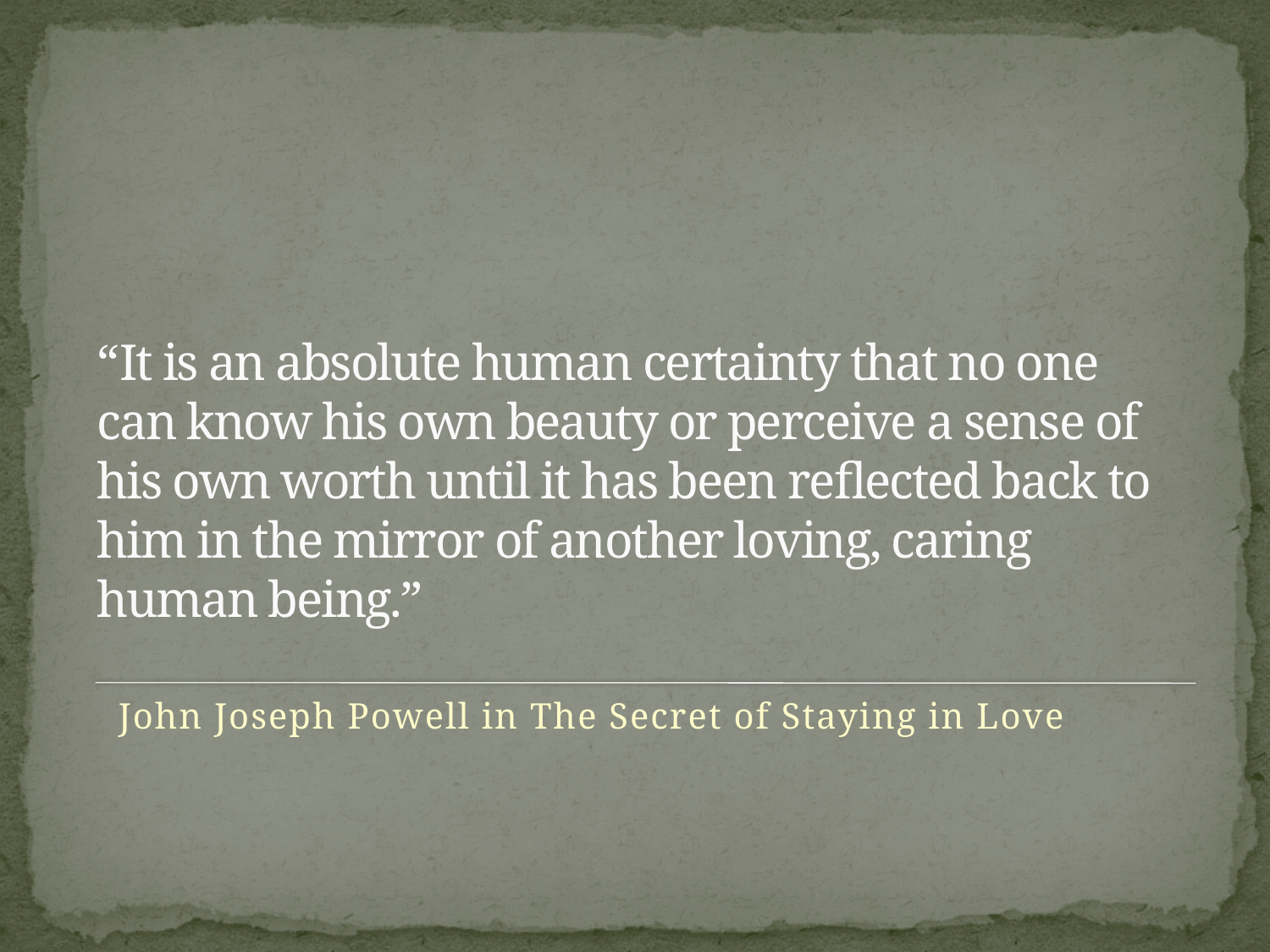

# “It is an absolute human certainty that no one can know his own beauty or perceive a sense of his own worth until it has been reflected back to him in the mirror of another loving, caring human being.”
John Joseph Powell in The Secret of Staying in Love